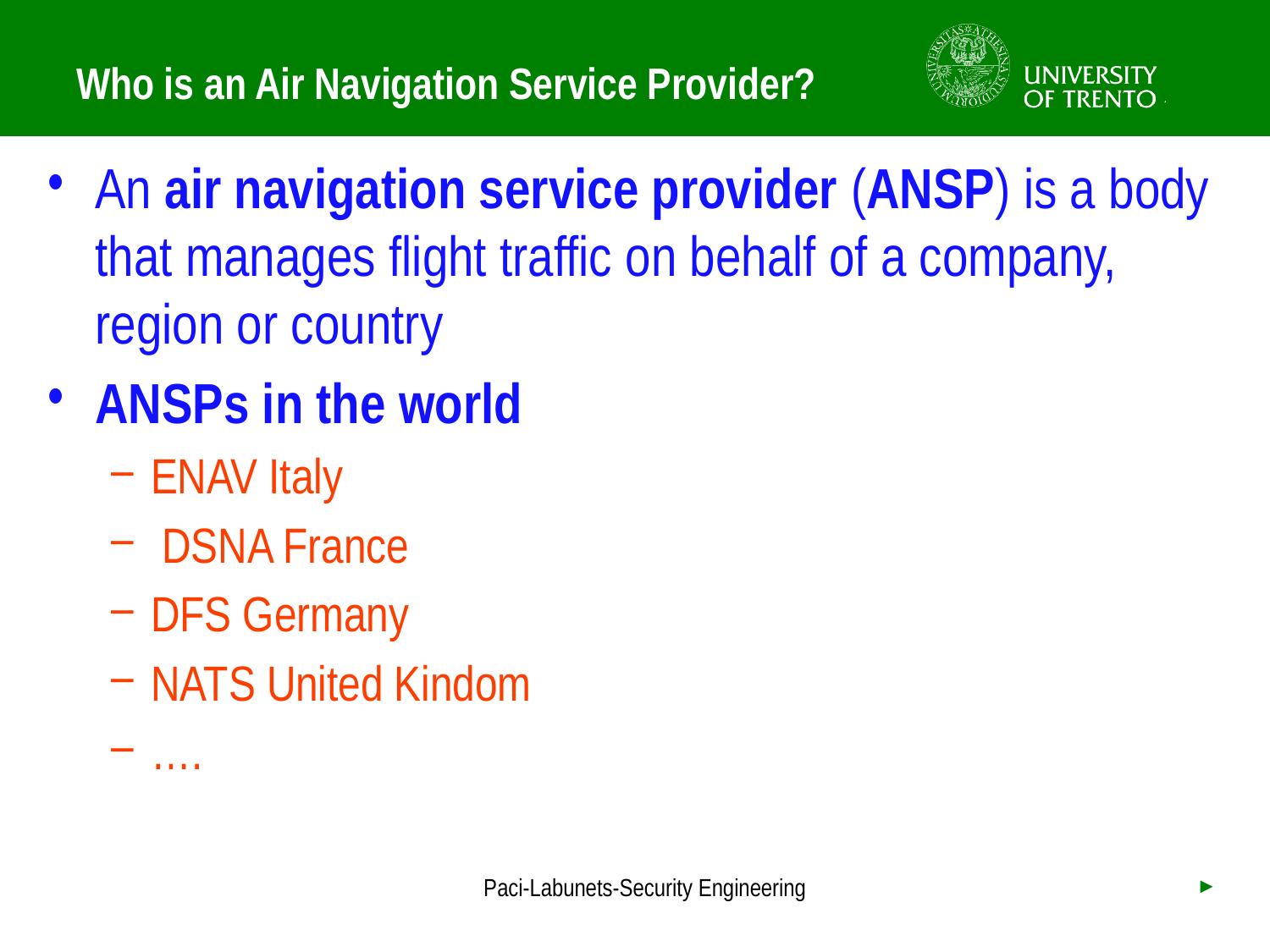

# Who is an Air Navigation Service Provider?
An air navigation service provider (ANSP) is a body that manages flight traffic on behalf of a company, region or country
ANSPs in the world
ENAV Italy
 DSNA France
DFS Germany
NATS United Kindom
….

Paci-Labunets-Security Engineering
►